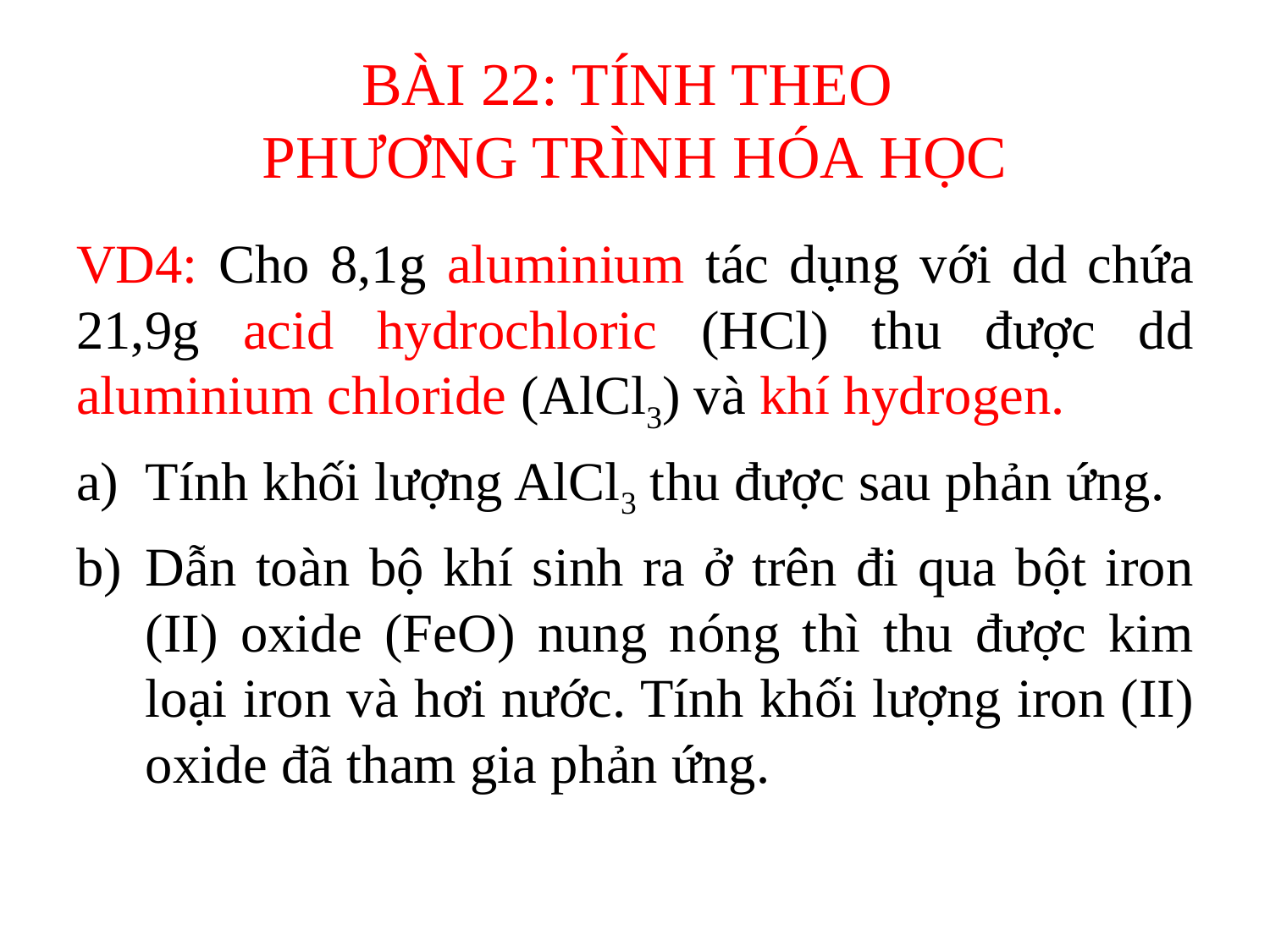

# BÀI 22: TÍNH THEO PHƯƠNG TRÌNH HÓA HỌC
VD4: Cho 8,1g aluminium tác dụng với dd chứa 21,9g acid hydrochloric (HCl) thu được dd aluminium chloride (AlCl3) và khí hydrogen.
Tính khối lượng AlCl3 thu được sau phản ứng.
Dẫn toàn bộ khí sinh ra ở trên đi qua bột iron (II) oxide (FeO) nung nóng thì thu được kim loại iron và hơi nước. Tính khối lượng iron (II) oxide đã tham gia phản ứng.